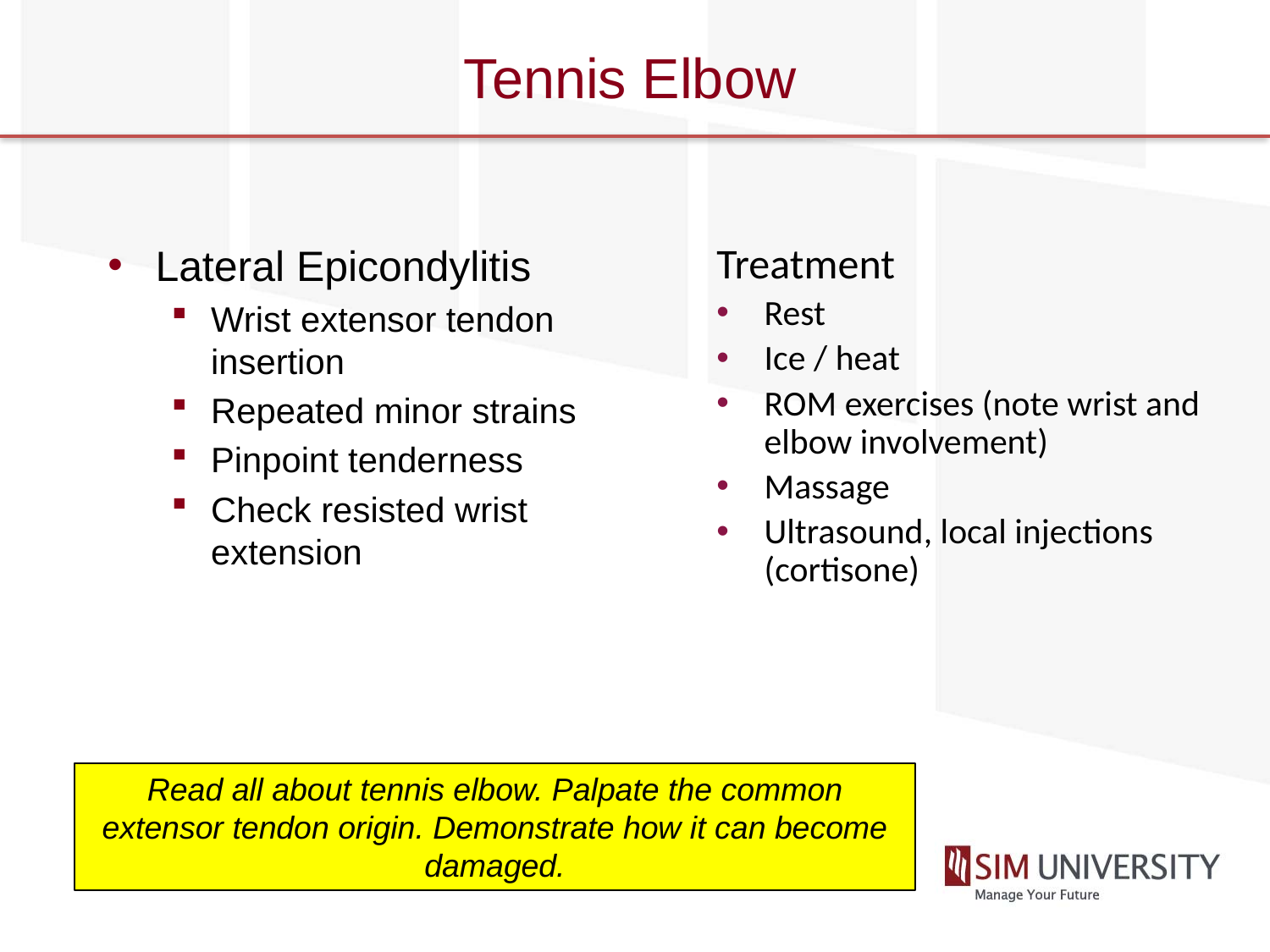

# Tennis Elbow
Lateral Epicondylitis
Wrist extensor tendon insertion
Repeated minor strains
Pinpoint tenderness
Check resisted wrist extension
Treatment
Rest
Ice / heat
ROM exercises (note wrist and elbow involvement)
Massage
Ultrasound, local injections (cortisone)
Read all about tennis elbow. Palpate the common extensor tendon origin. Demonstrate how it can become damaged.